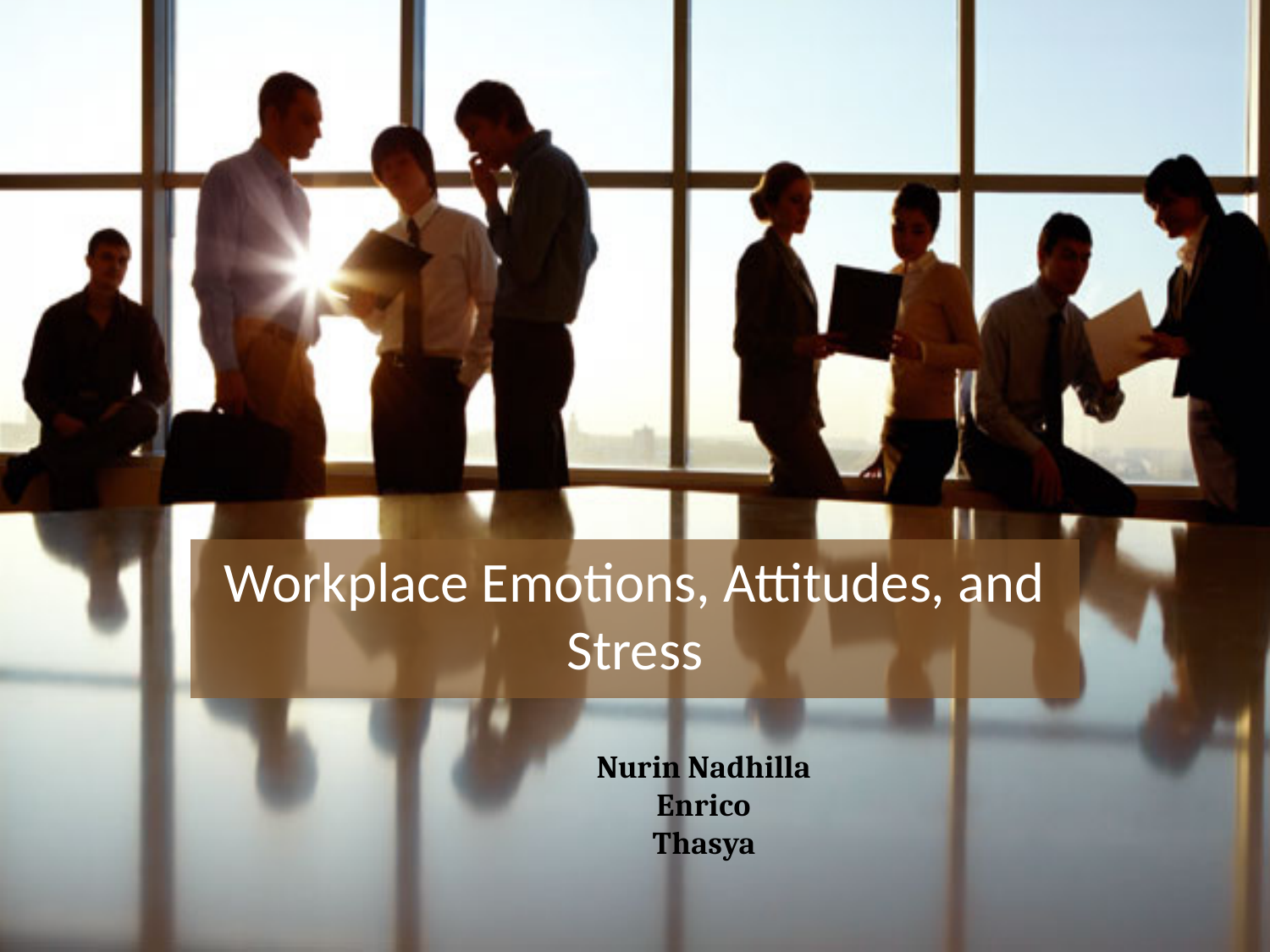

Workplace Emotions, Attitudes, and Stress
Nurin Nadhilla
Enrico
Thasya